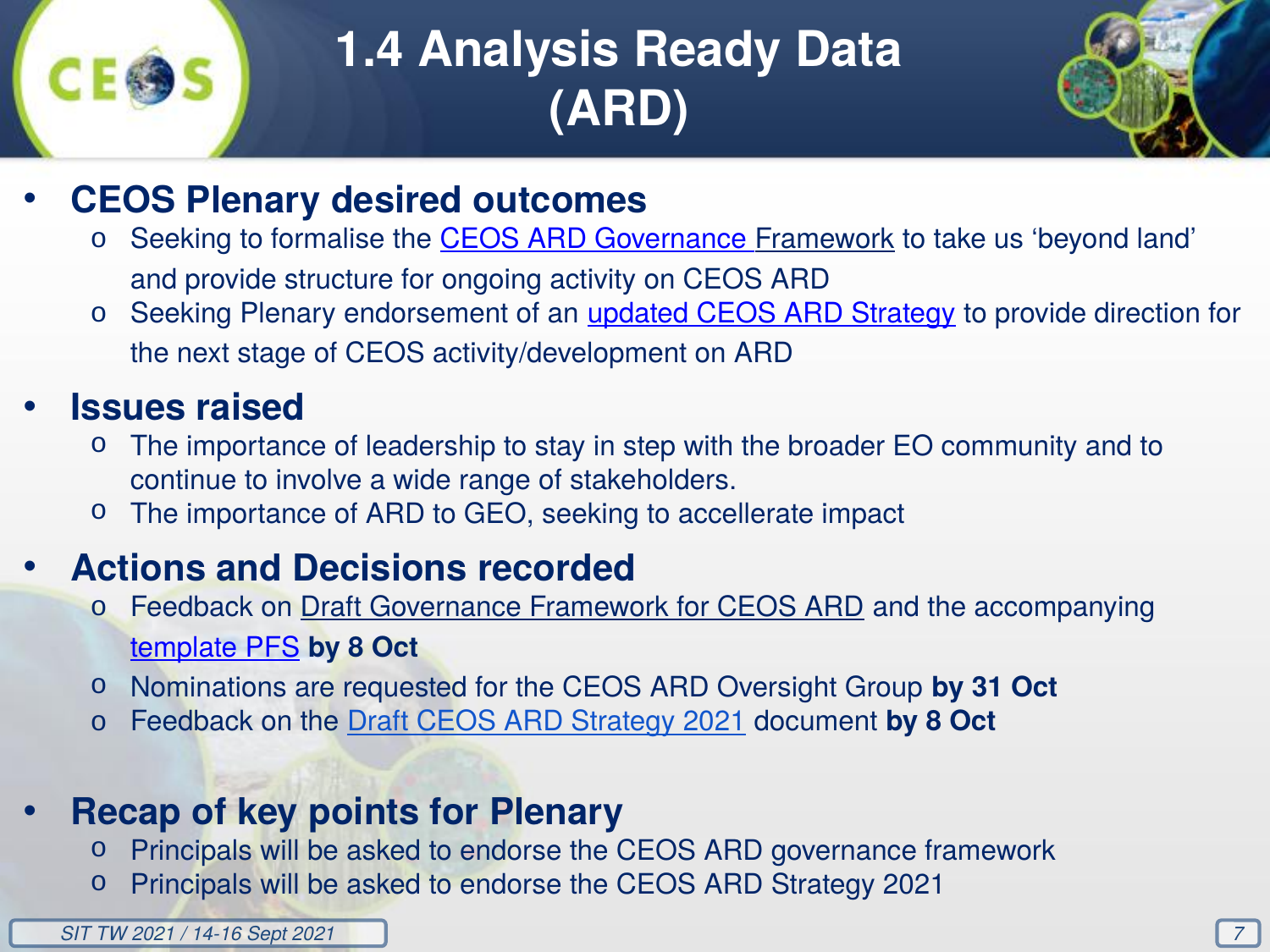

1.4 Analysis Ready Data (ARD)
CEOS Plenary desired outcomes
Seeking to formalise the CEOS ARD Governance Framework to take us ‘beyond land’ and provide structure for ongoing activity on CEOS ARD
Seeking Plenary endorsement of an updated CEOS ARD Strategy to provide direction for the next stage of CEOS activity/development on ARD

Issues raised
The importance of leadership to stay in step with the broader EO community and to continue to involve a wide range of stakeholders.
The importance of ARD to GEO, seeking to accellerate impact

Actions and Decisions recorded
Feedback on Draft Governance Framework for CEOS ARD and the accompanying template PFS by 8 Oct
Nominations are requested for the CEOS ARD Oversight Group by 31 Oct
Feedback on the Draft CEOS ARD Strategy 2021 document by 8 Oct

Recap of key points for Plenary
Principals will be asked to endorse the CEOS ARD governance framework
Principals will be asked to endorse the CEOS ARD Strategy 2021

7